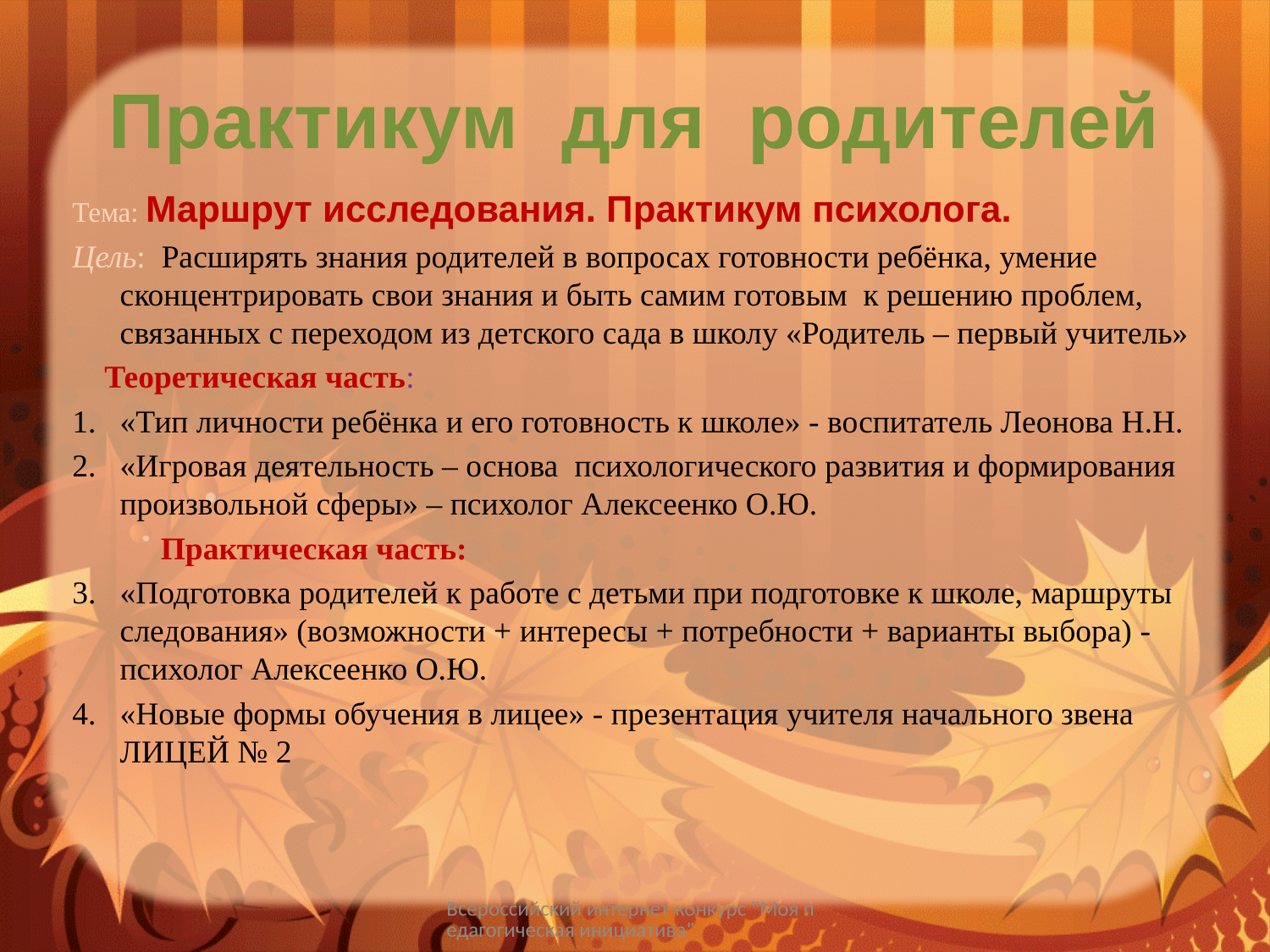

# Практикум  для  родителей
Тема: Маршрут исследования. Практикум психолога.
Цель:  Расширять знания родителей в вопросах готовности ребёнка, умение сконцентрировать свои знания и быть самим готовым  к решению проблем, связанных с переходом из детского сада в школу «Родитель – первый учитель»
    Теоретическая часть:
«Тип личности ребёнка и его готовность к школе» - воспитатель Леонова Н.Н.
«Игровая деятельность – основа  психологического развития и формирования произвольной сферы» – психолог Алексеенко О.Ю.
           Практическая часть:
«Подготовка родителей к работе с детьми при подготовке к школе, маршруты следования» (возможности + интересы + потребности + варианты выбора) - психолог Алексеенко О.Ю.
«Новые формы обучения в лицее» - презентация учителя начального звена ЛИЦЕЙ № 2

Всероссийский интернет-конкурс "Моя педагогическая инициатива"